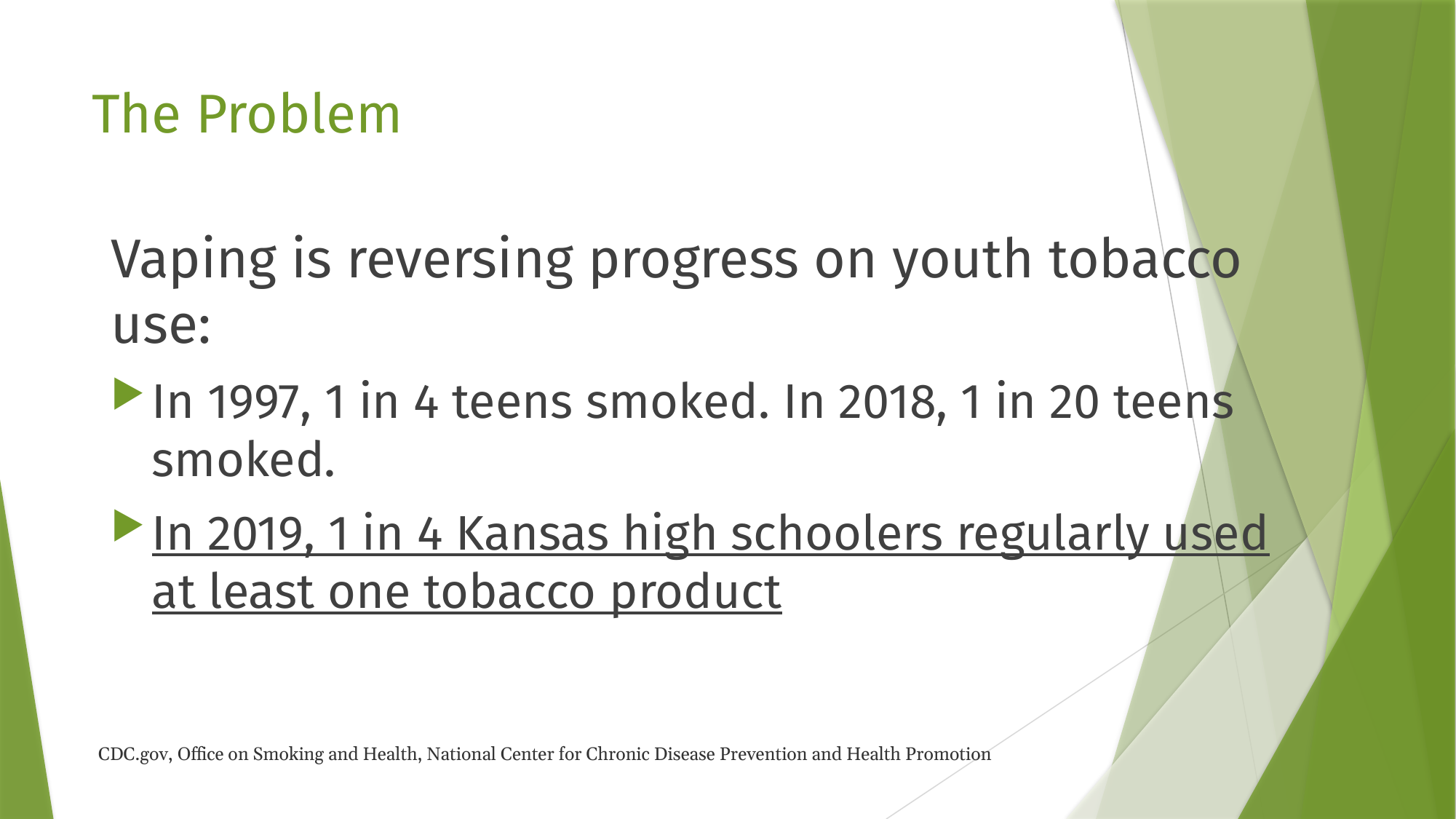

# The Problem
Vaping is reversing progress on youth tobacco use:
In 1997, 1 in 4 teens smoked. In 2018, 1 in 20 teens smoked.
In 2019, 1 in 4 Kansas high schoolers regularly used at least one tobacco product
CDC.gov, Office on Smoking and Health, National Center for Chronic Disease Prevention and Health Promotion